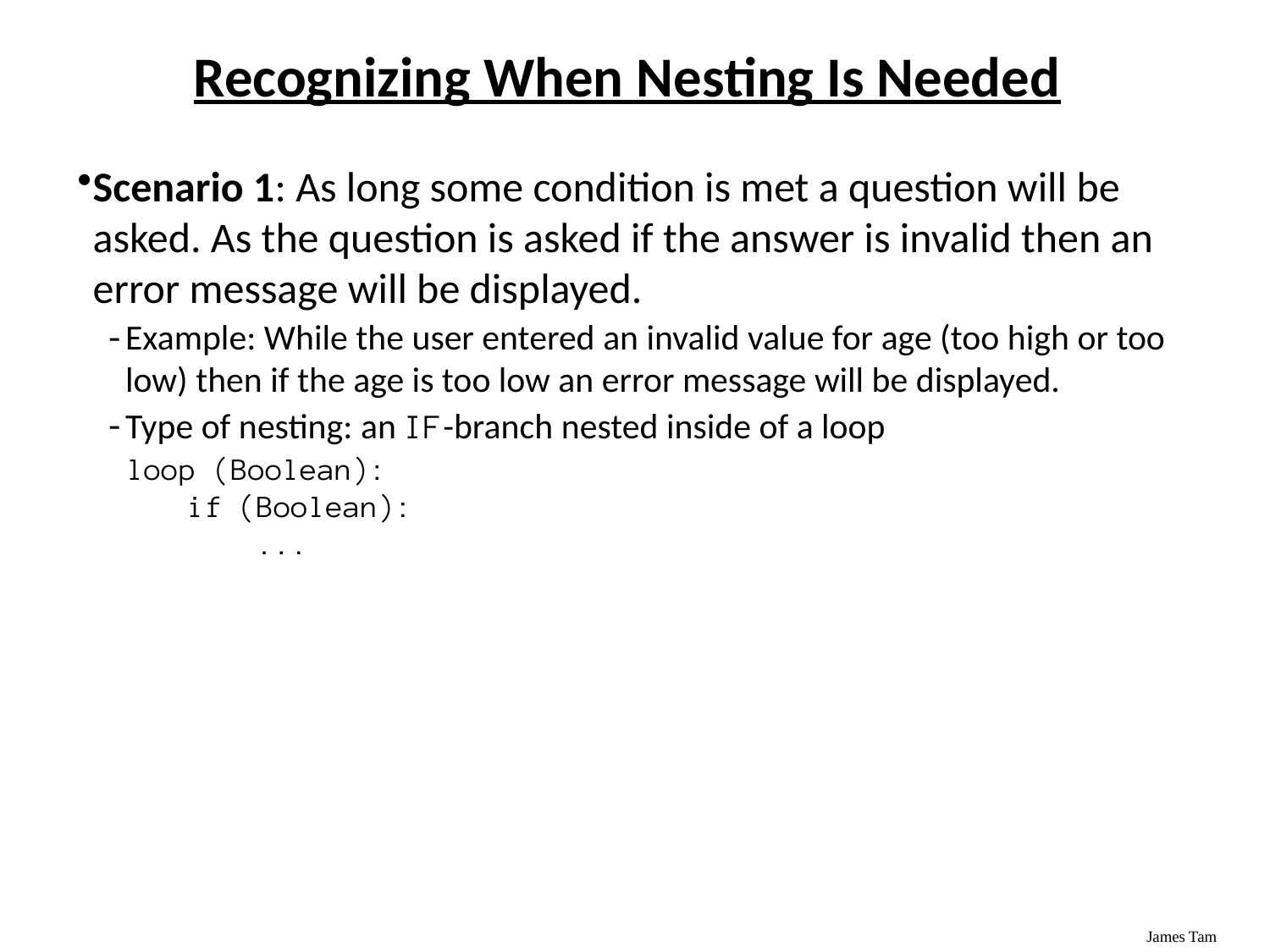

# Recognizing When Nesting Is Needed
Scenario 1: As long some condition is met a question will be asked. As the question is asked if the answer is invalid then an error message will be displayed.
Example: While the user entered an invalid value for age (too high or too low) then if the age is too low an error message will be displayed.
Type of nesting: an IF-branch nested inside of a loop
 loop (Boolean):
    if (Boolean):
        ...